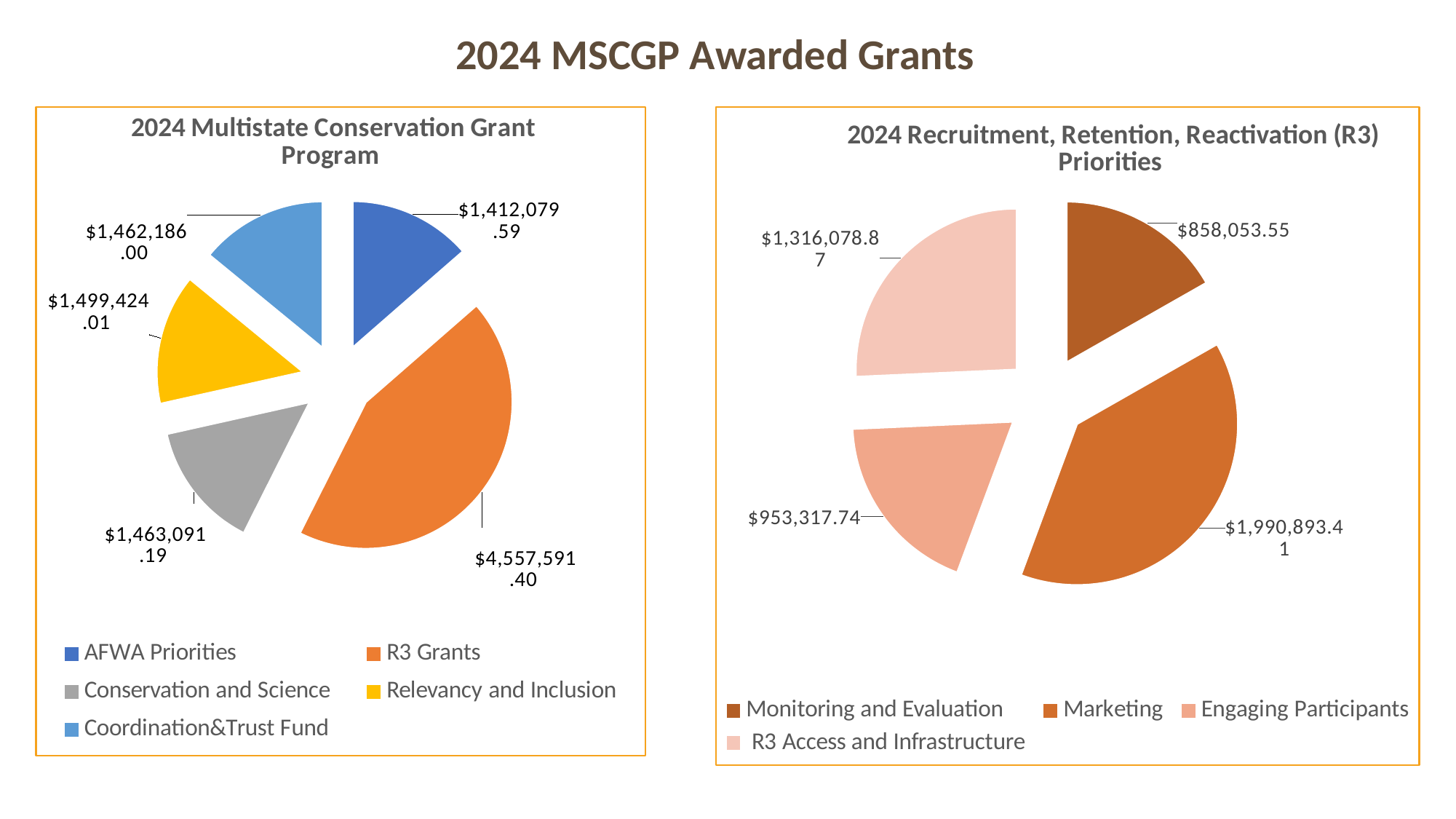

2024 MSCGP Awarded Grants

### Chart: 2024 Multistate Conservation Grant Program

| Category | Total (All) |
|---|---|
| AFWA Priorities | 1412079.5899999999 |
| R3 Grants | 4557591.4 |
| Conservation and Science | 1463091.19 |
| Relevancy and Inclusion | 1499424.01 |
| Coordination&Trust Fund | 1462186.0 |

### Chart: 2024 Recruitment, Retention, Reactivation (R3) Priorities

| Category |  |
|---|---|
| Monitoring and Evaluation | 858053.55 |
| Marketing | 1990893.41 |
| Engaging Participants | 953317.74 |
|  R3 Access and Infrastructure | 1316078.87 |